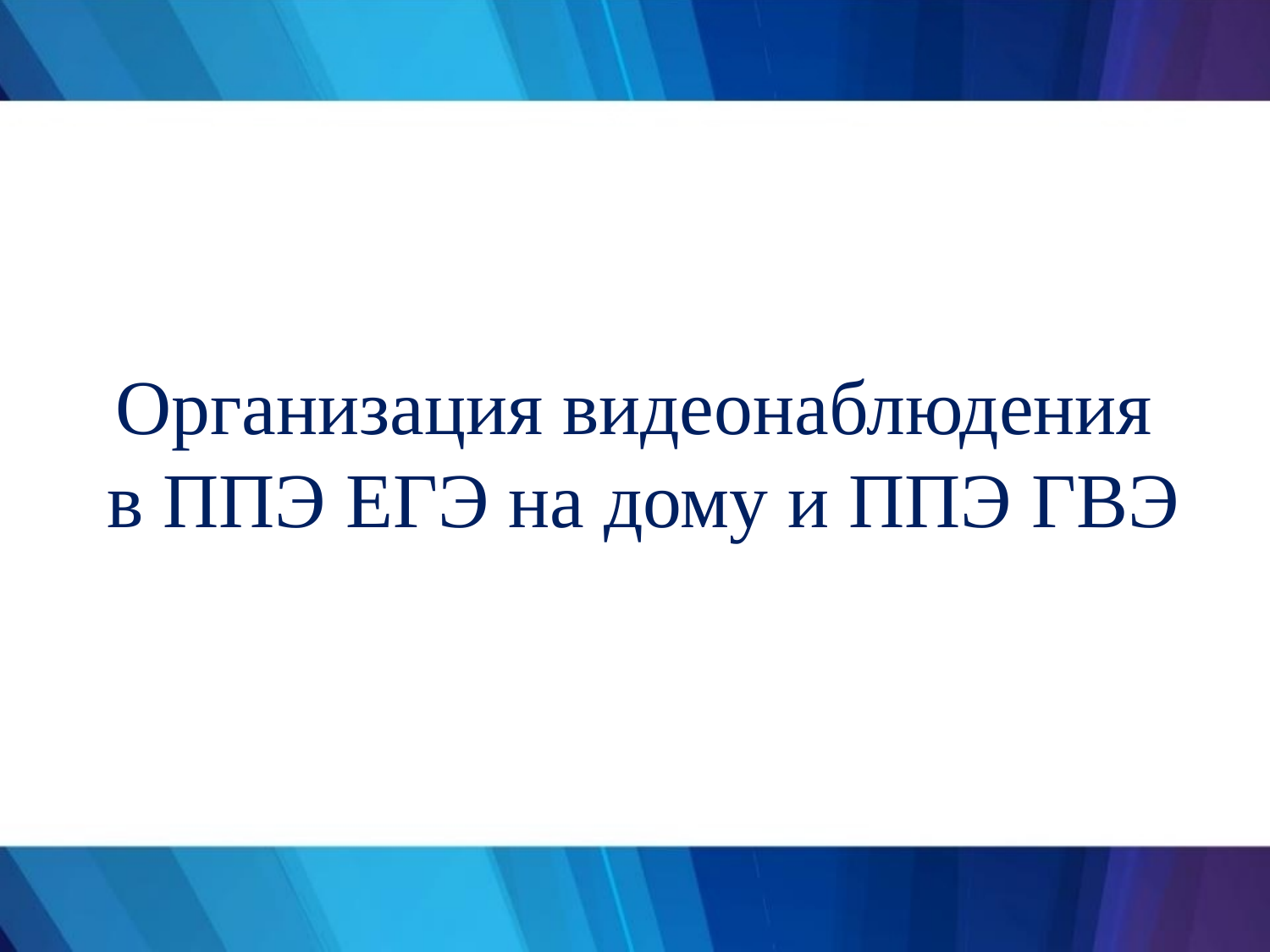

Организация видеонаблюдения
 в ППЭ ЕГЭ на дому и ППЭ ГВЭ